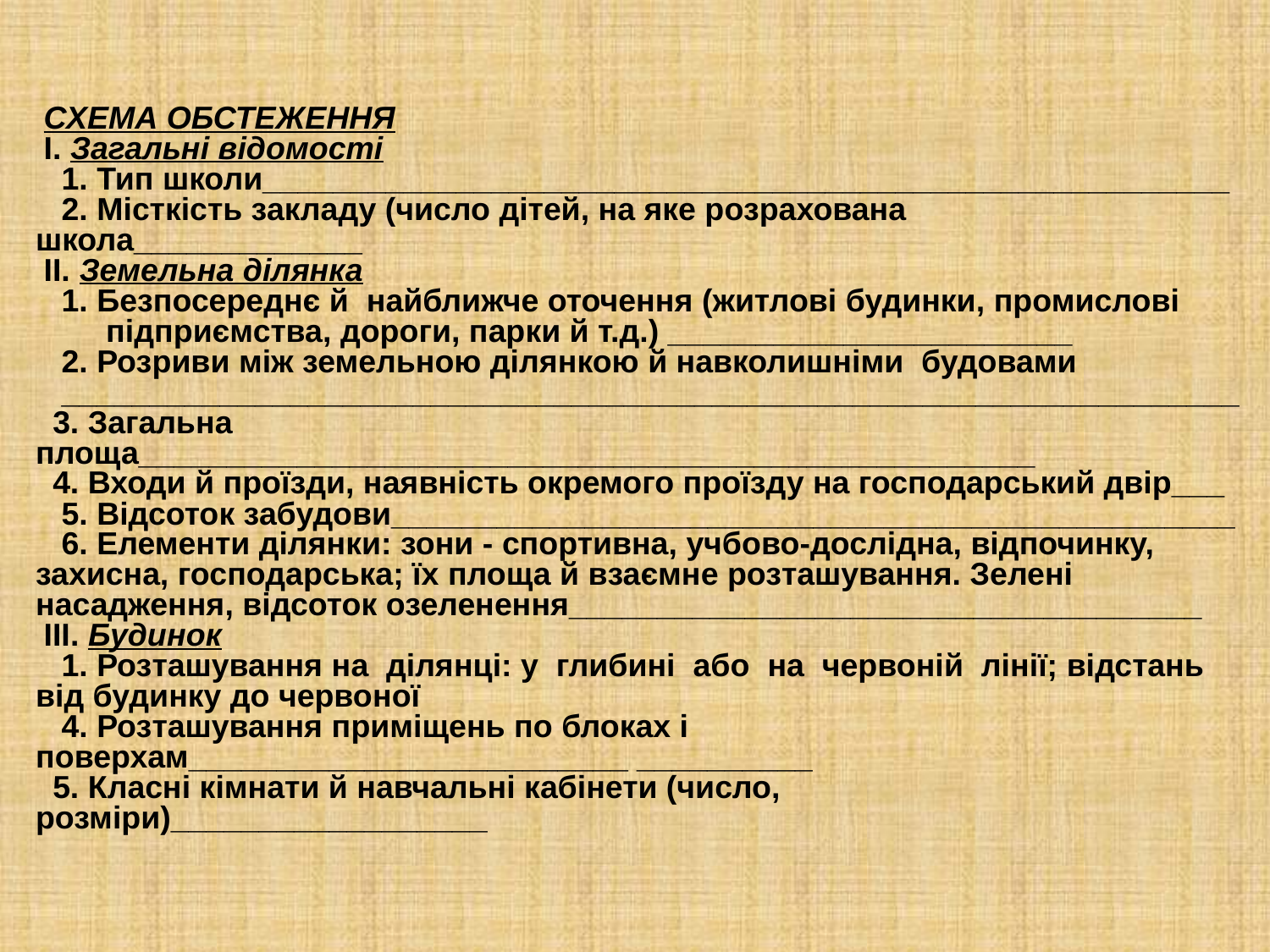

СХЕМА ОБСТЕЖЕННЯ
I. Загальні відомості
  1. Тип школи_______________________________________________________
  2. Місткість закладу (число дітей, на яке розрахована школа_____________
II. Земельна ділянка
  1. Безпосереднє й  найближче оточення (житлові будинки, промислові
       підприємства, дороги, парки й т.д.) _______________________
  2. Розриви між земельною ділянкою й навколишніми  будовами
  ___________________________________________________________________
 3. Загальна площа___________________________________________________
 4. Входи й проїзди, наявність окремого проїзду на господарський двір___
  5. Відсоток забудови________________________________________________
  6. Елементи ділянки: зони - спортивна, учбово-дослідна, відпочинку, захисна, господарська; їх площа й взаємне розташування. Зелені насадження, відсоток озеленення____________________________________
III. Будинок
  1. Розташування на  ділянці: у  глибині  або  на  червоній  лінії; відстань від будинку до червоної
  4. Розташування приміщень по блоках і поверхам_________________________ __________
 5. Класні кімнати й навчальні кабінети (число, розміри)__________________